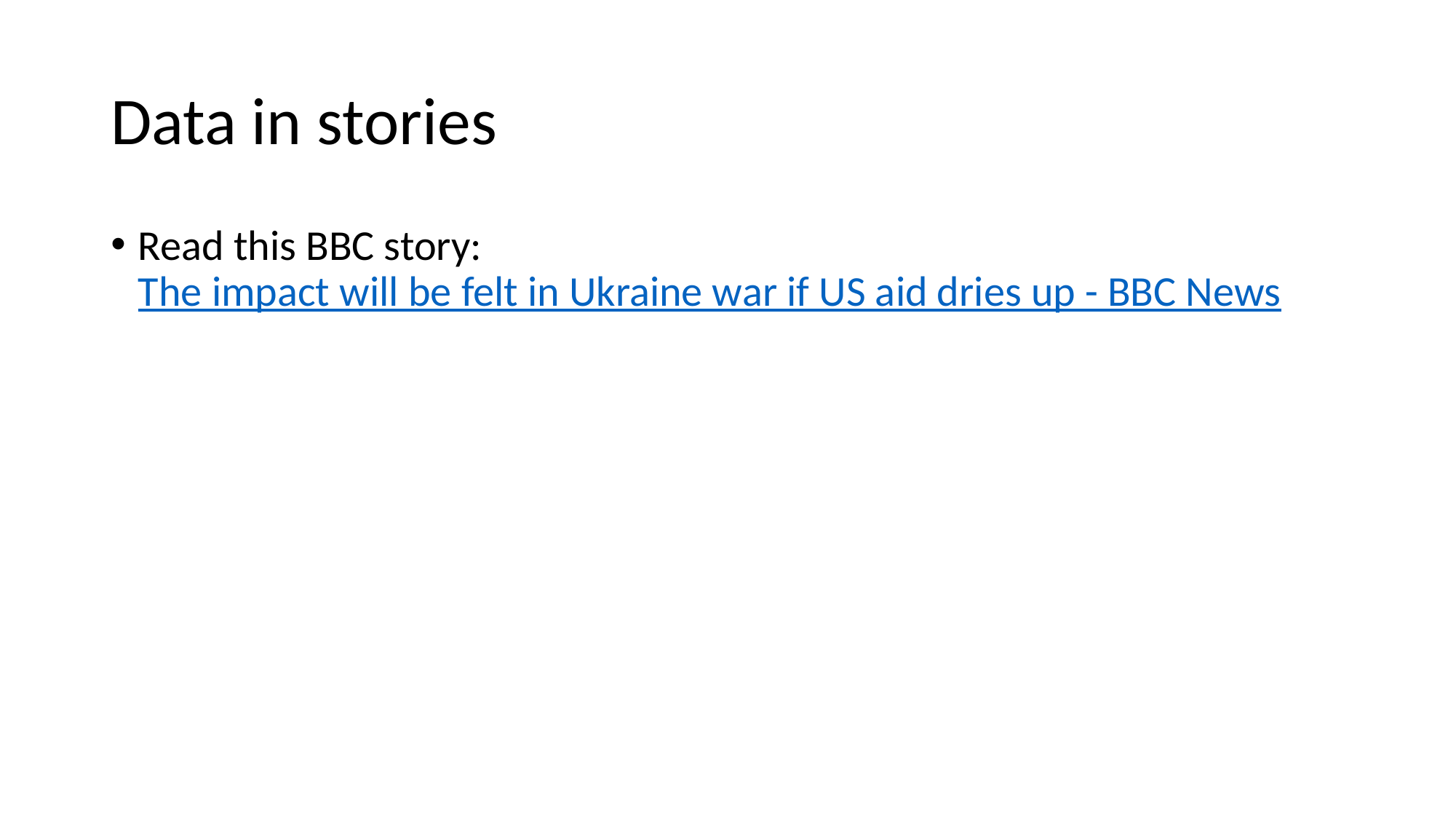

# Data in stories
Read this BBC story: The impact will be felt in Ukraine war if US aid dries up - BBC News